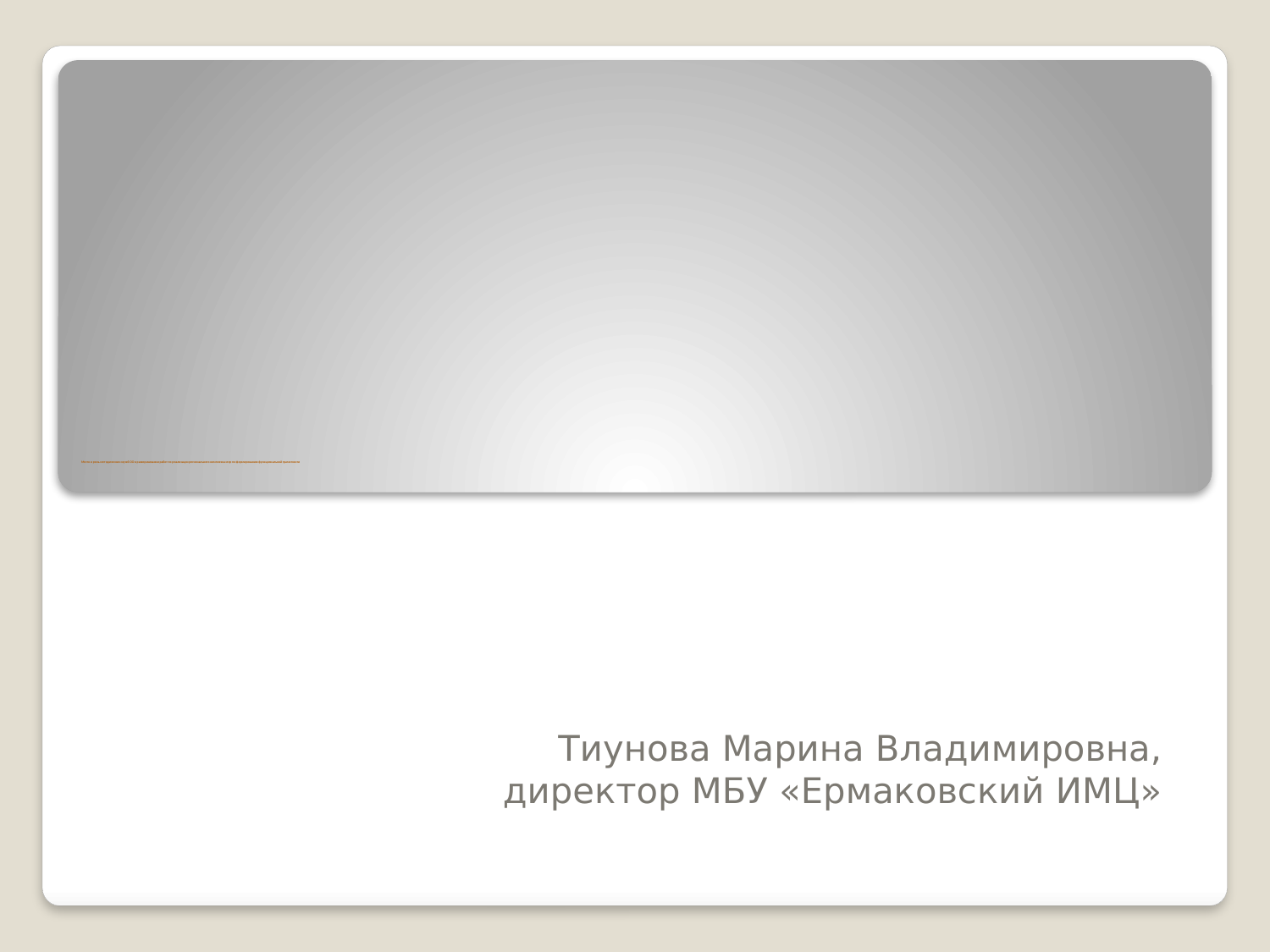

# Место и роль методических служб ОО в разворачивании работ по реализации регионального комплекса мер по формированию функциональной грамотности
Тиунова Марина Владимировна,
 директор МБУ «Ермаковский ИМЦ»